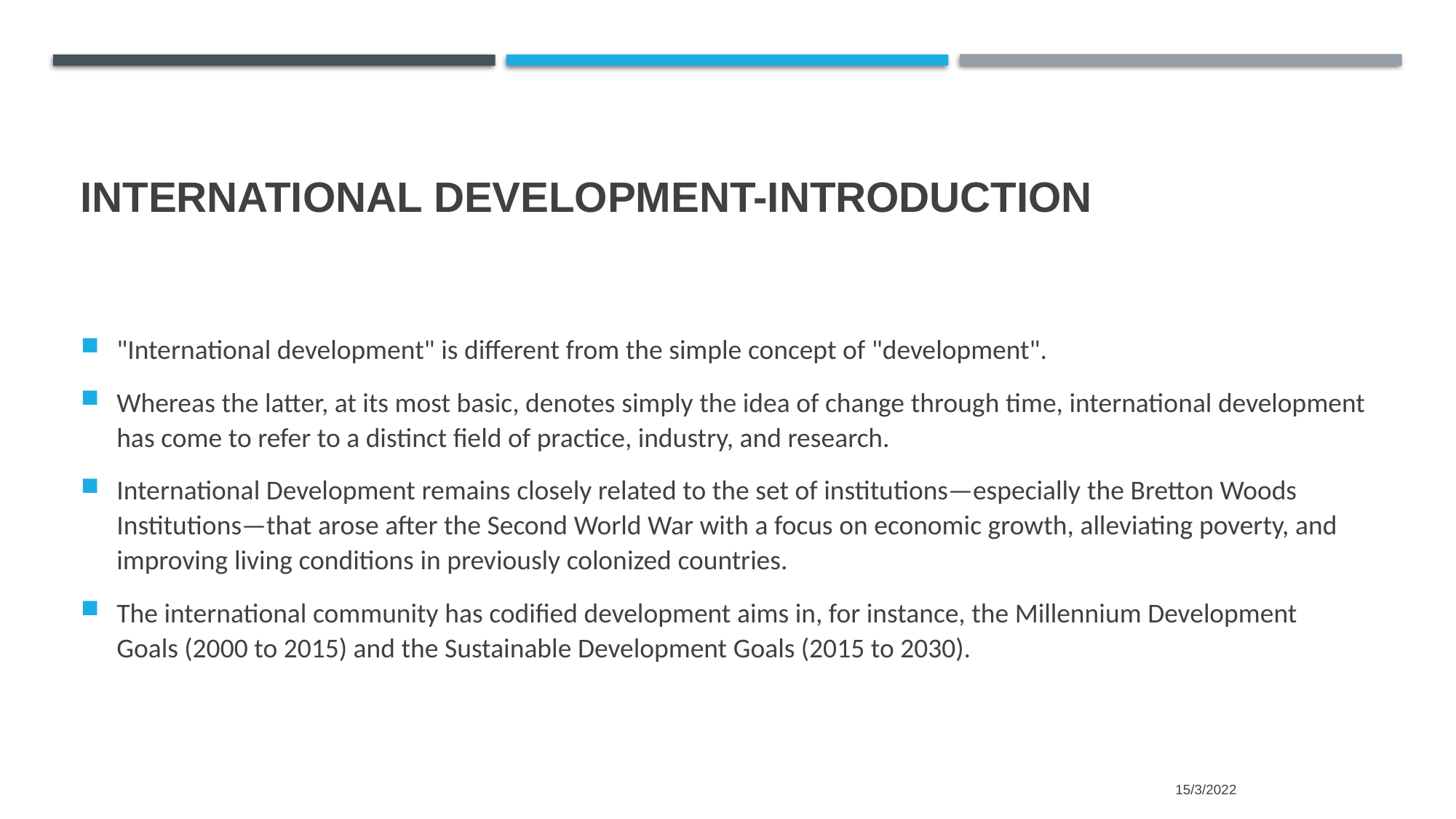

# International Development-introduction
"International development" is different from the simple concept of "development".
Whereas the latter, at its most basic, denotes simply the idea of change through time, international development has come to refer to a distinct field of practice, industry, and research.
International Development remains closely related to the set of institutions—especially the Bretton Woods Institutions—that arose after the Second World War with a focus on economic growth, alleviating poverty, and improving living conditions in previously colonized countries.
The international community has codified development aims in, for instance, the Millennium Development Goals (2000 to 2015) and the Sustainable Development Goals (2015 to 2030).
15/3/2022